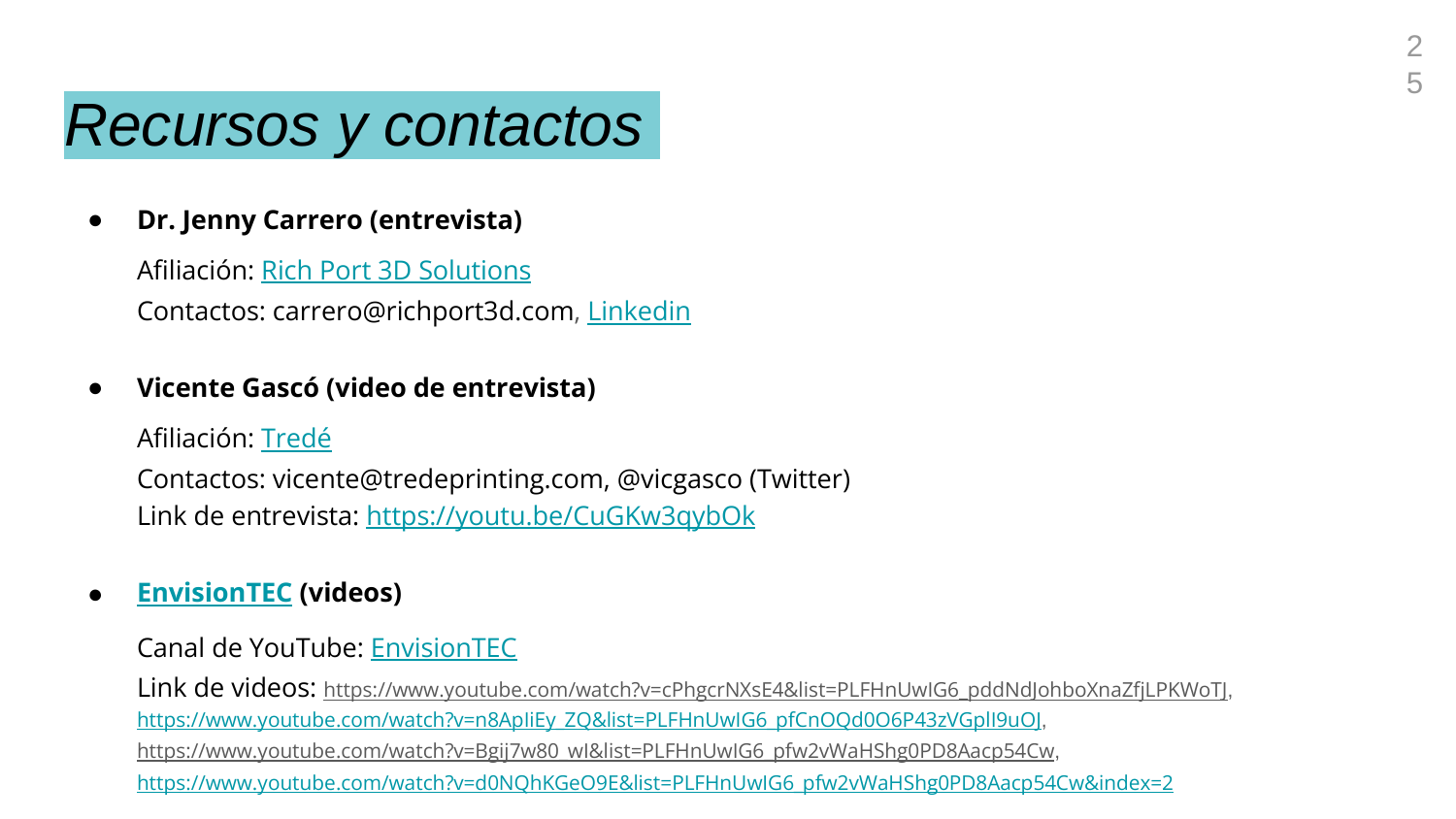

25

# Recursos y contactos
Dr. Jenny Carrero (entrevista)

Afiliación: Rich Port 3D Solutions
Contactos: carrero@richport3d.com, Linkedin

Vicente Gascó (video de entrevista)

Afiliación: Tredé
Contactos: vicente@tredeprinting.com, @vicgasco (Twitter)
Link de entrevista: https://youtu.be/CuGKw3qybOk

EnvisionTEC (videos)

Canal de YouTube: EnvisionTEC
Link de videos: https://www.youtube.com/watch?v=cPhgcrNXsE4&list=PLFHnUwIG6_pddNdJohboXnaZfjLPKWoTJ, https://www.youtube.com/watch?v=n8ApIiEy_ZQ&list=PLFHnUwIG6_pfCnOQd0O6P43zVGplI9uOJ, https://www.youtube.com/watch?v=Bgij7w80_wI&list=PLFHnUwIG6_pfw2vWaHShg0PD8Aacp54Cw, https://www.youtube.com/watch?v=d0NQhKGeO9E&list=PLFHnUwIG6_pfw2vWaHShg0PD8Aacp54Cw&index=2